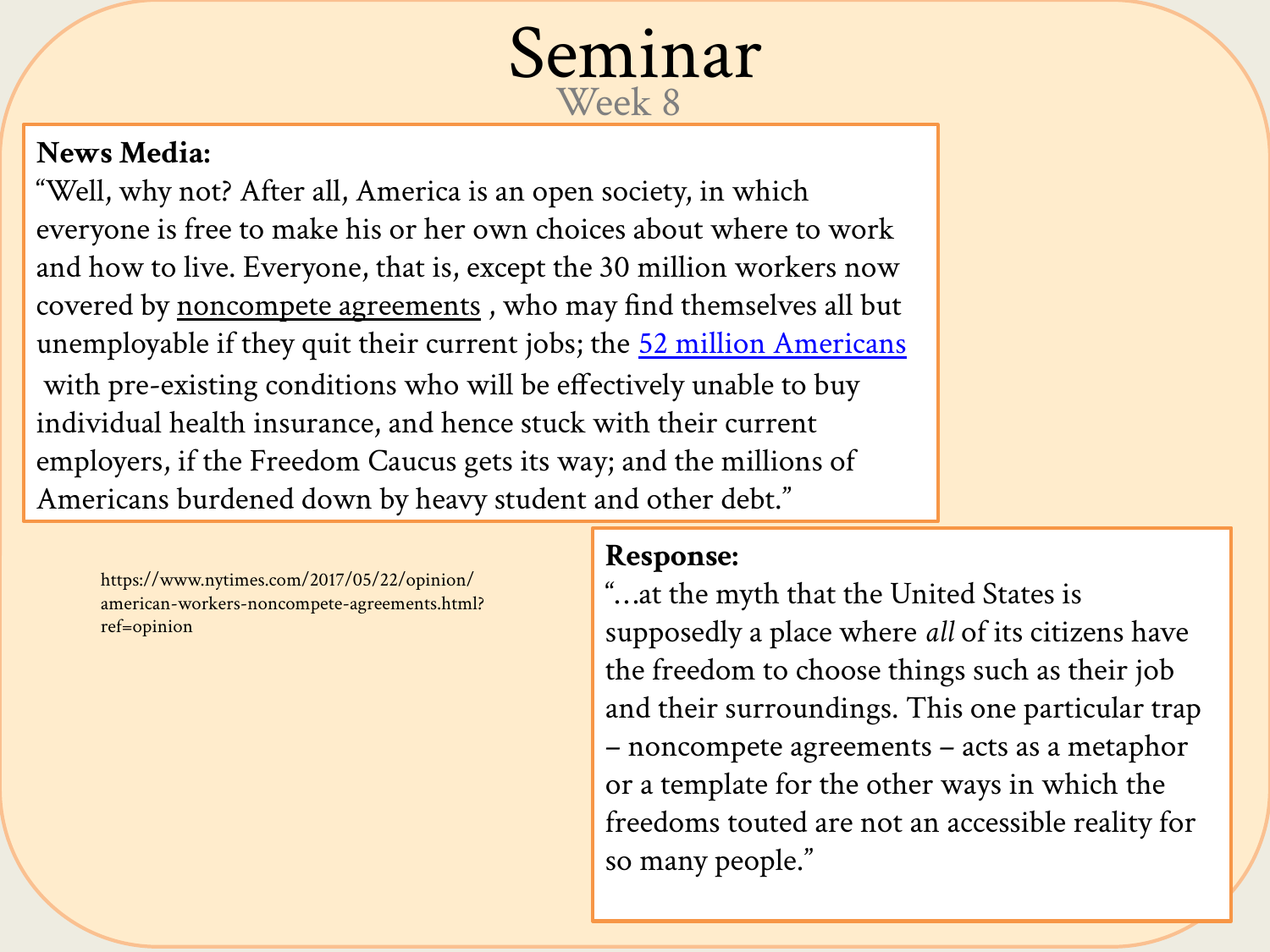

# Seminar
Week 8
News Media:
“Well, why not? After all, America is an open society, in which everyone is free to make his or her own choices about where to work and how to live. Everyone, that is, except the 30 million workers now covered by noncompete agreements , who may find themselves all but unemployable if they quit their current jobs; the 52 million Americans with pre-existing conditions who will be effectively unable to buy individual health insurance, and hence stuck with their current employers, if the Freedom Caucus gets its way; and the millions of Americans burdened down by heavy student and other debt.”
Response:
“…at the myth that the United States is supposedly a place where all of its citizens have the freedom to choose things such as their job and their surroundings. This one particular trap – noncompete agreements – acts as a metaphor or a template for the other ways in which the freedoms touted are not an accessible reality for so many people.”

https://www.nytimes.com/2017/05/22/opinion/american-workers-noncompete-agreements.html?ref=opinion